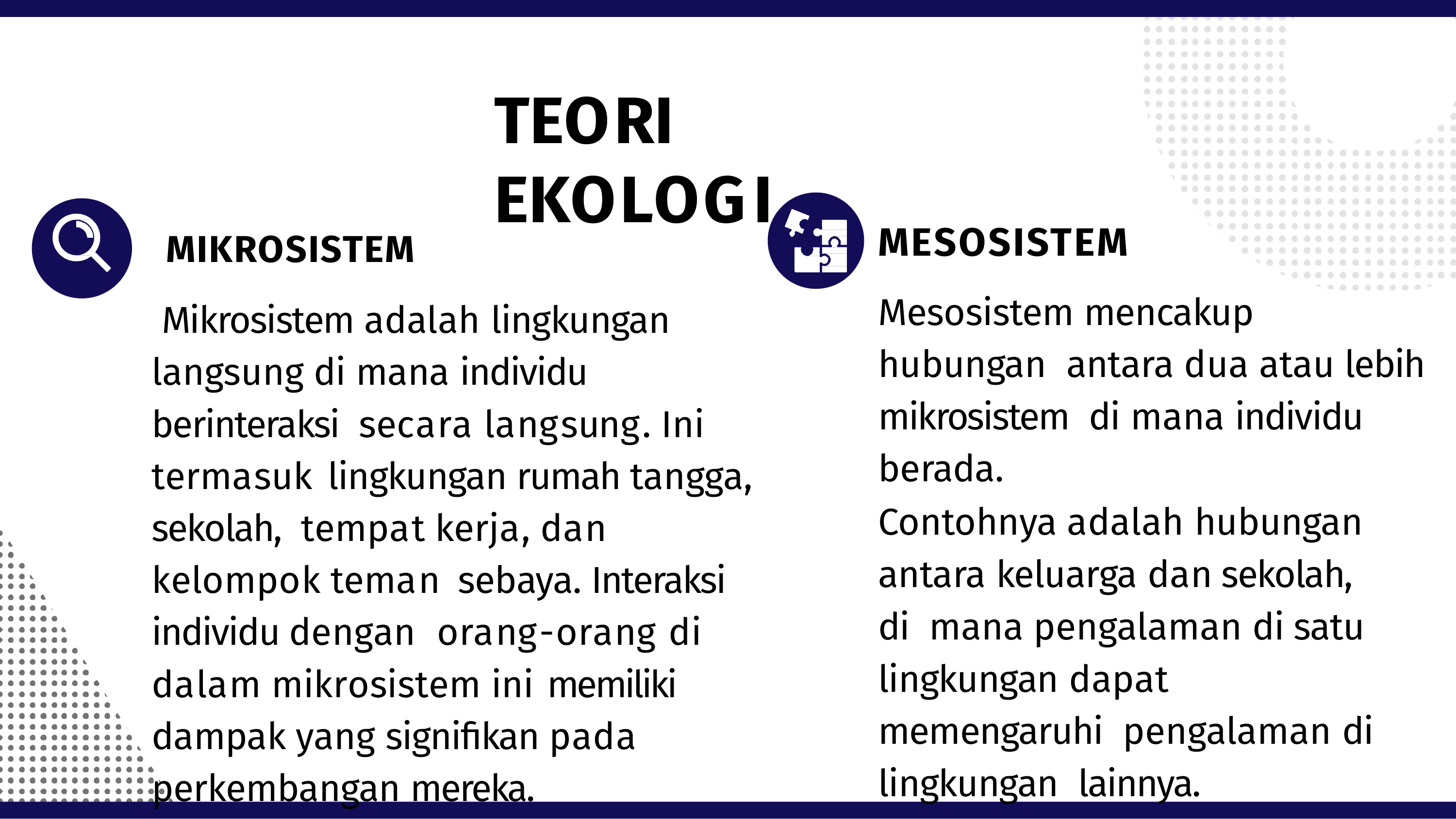

# TEORI EKOLOGI
MESOSISTEM
Mesosistem mencakup hubungan  antara dua atau lebih mikrosistem  di mana individu berada.
Contohnya adalah hubungan  antara keluarga dan sekolah, di  mana pengalaman di satu  lingkungan dapat memengaruhi  pengalaman di lingkungan  lainnya.
MIKROSISTEM
Mikrosistem adalah lingkungan  langsung di mana individu berinteraksi  secara langsung. Ini termasuk  lingkungan rumah tangga, sekolah,  tempat kerja, dan kelompok teman  sebaya. Interaksi individu dengan  orang-orang di dalam mikrosistem ini  memiliki dampak yang signifikan pada  perkembangan mereka.